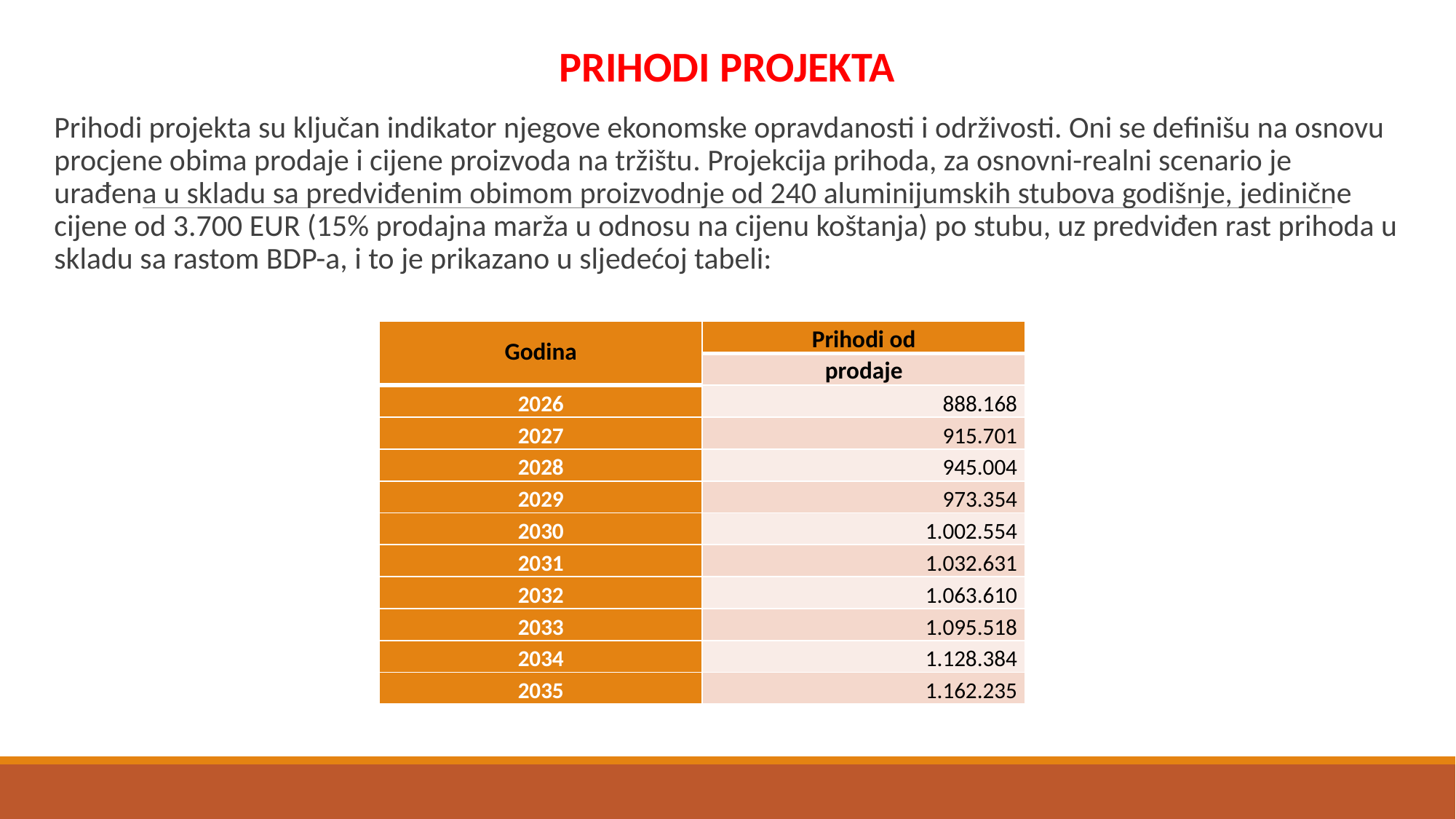

PRIHODI PROJEKTA
Prihodi projekta su ključan indikator njegove ekonomske opravdanosti i održivosti. Oni se definišu na osnovu procjene obima prodaje i cijene proizvoda na tržištu. Projekcija prihoda, za osnovni-realni scenario je urađena u skladu sa predviđenim obimom proizvodnje od 240 aluminijumskih stubova godišnje, jedinične cijene od 3.700 EUR (15% prodajna marža u odnosu na cijenu koštanja) po stubu, uz predviđen rast prihoda u skladu sa rastom BDP-a, i to je prikazano u sljedećoj tabeli:

| Godina | Prihodi od |
| --- | --- |
|  | prodaje |
| 2026 | 888.168 |
| 2027 | 915.701 |
| 2028 | 945.004 |
| 2029 | 973.354 |
| 2030 | 1.002.554 |
| 2031 | 1.032.631 |
| 2032 | 1.063.610 |
| 2033 | 1.095.518 |
| 2034 | 1.128.384 |
| 2035 | 1.162.235 |